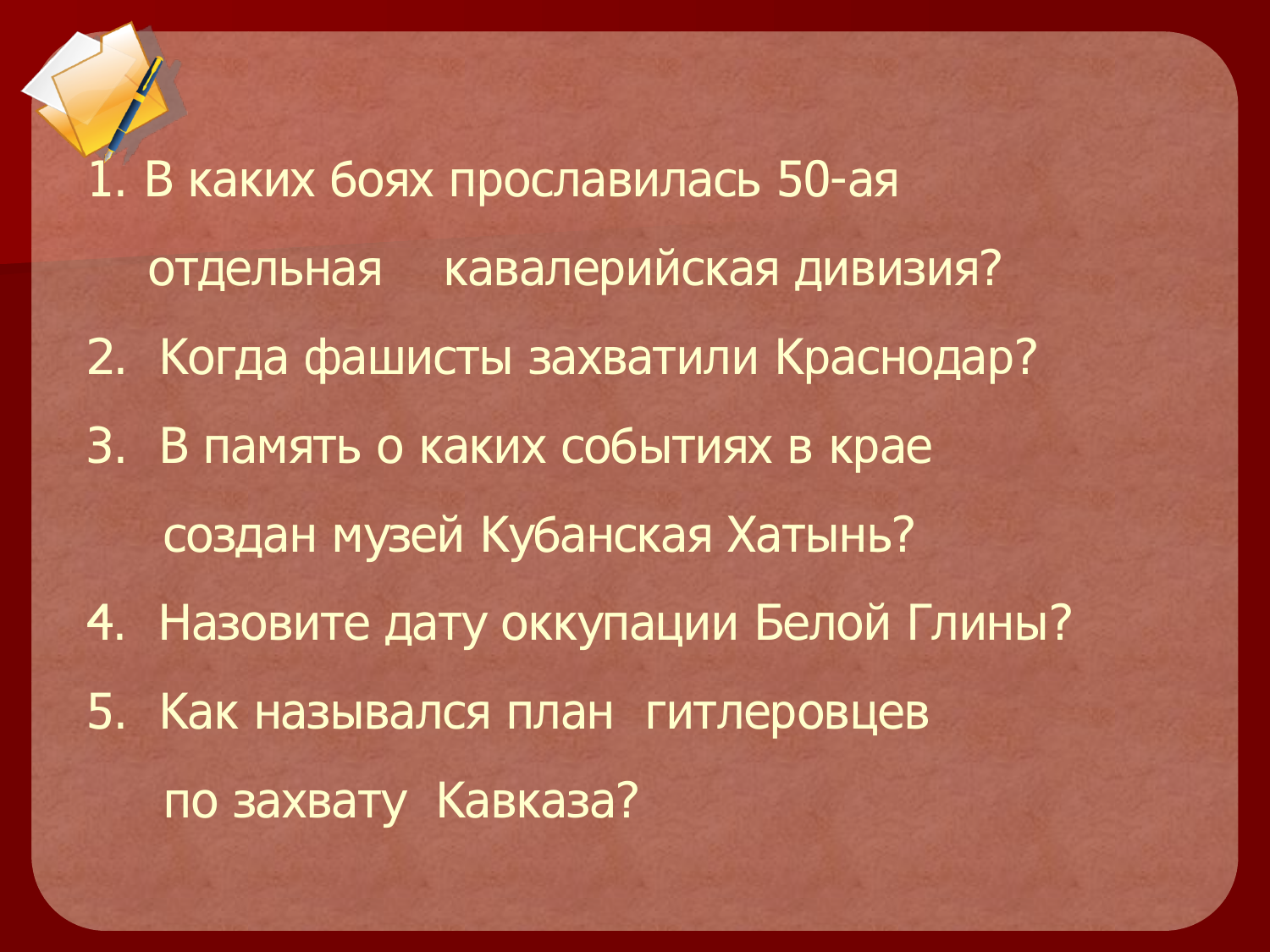

# 1. В каких боях прославилась 50-ая отдельная    кавалерийская дивизия? 2.  Когда фашисты захватили Краснодар? 3.  В память о каких событиях в крае создан музей Кубанская Хатынь? 4.  Назовите дату оккупации Белой Глины? 5.  Как назывался план  гитлеровцев по захвату  Кавказа?